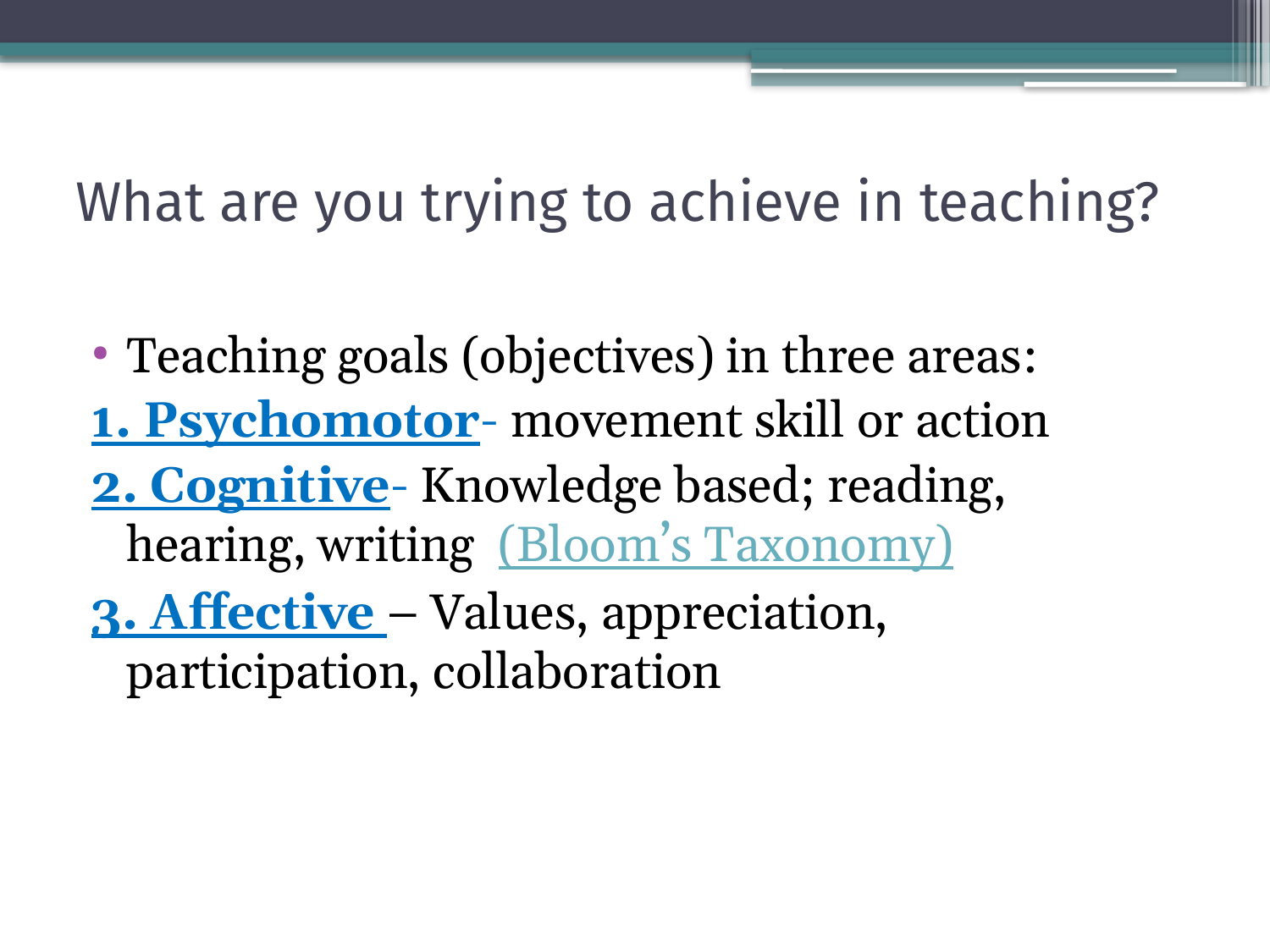

# What are you trying to achieve in teaching?
Teaching goals (objectives) in three areas:
1. Psychomotor- movement skill or action
2. Cognitive- Knowledge based; reading, hearing, writing  (Bloom’s Taxonomy)
3. Affective – Values, appreciation, participation, collaboration